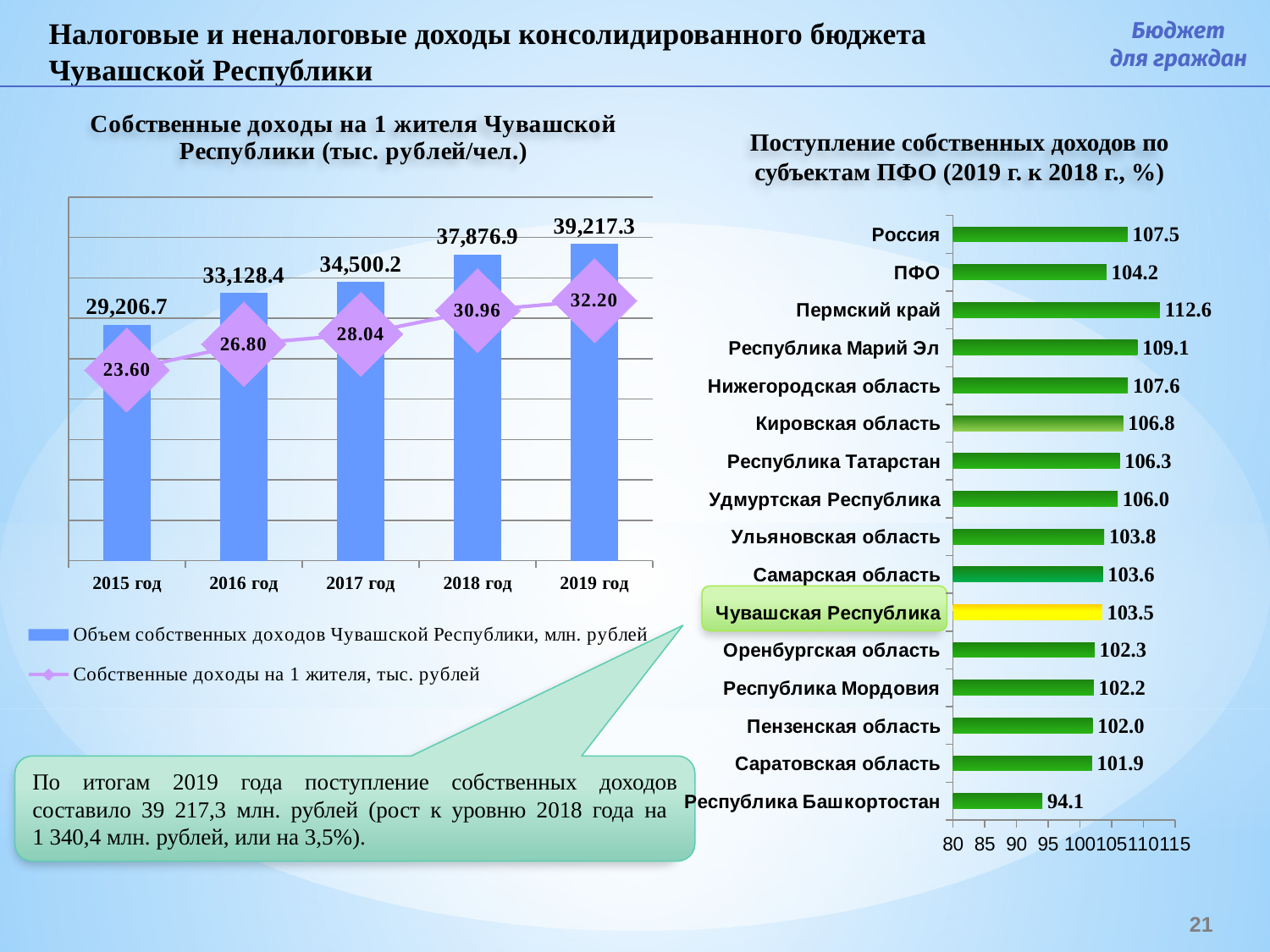

Налоговые и неналоговые доходы консолидированного бюджета Чувашской Республики
Бюджет
для граждан

### Chart

| Category | Объем собственных доходов Чувашской Республики, млн. рублей  | Собственные доходы на 1 жителя, тыс. рублей |
|---|---|---|
| 2015 год | 29206.7464103 | 23.6042723645694 |
| 2016 год | 33128.3753 | 26.796 |
| 2017 год | 34500.18897882 | 28.038 |
| 2018 год | 37876.9 | 30.96 |
| 2019 год | 39217.3 | 32.2 |
Поступление собственных доходов по субъектам ПФО (2019 г. к 2018 г., %)

### Chart

| Category |  |
|---|---|
| Республика Башкортостан | 94.08945346931161 |
| Саратовская область | 101.92647078861789 |
| Пензенская область | 102.01404736195443 |
| Республика Мордовия | 102.20797047622843 |
| Оренбургская область | 102.32832793324951 |
| Чувашская Республика | 103.53893612567198 |
| Самарская область | 103.62387281288402 |
| Ульяновская область | 103.82976543885032 |
| Удмуртская Республика | 105.96154255672441 |
| Республика Татарстан | 106.30210985508101 |
| Кировская область | 106.8265425493014 |
| Нижегородская область | 107.58760186597355 |
| Республика Марий Эл | 109.08410687110401 |
| Пермский край | 112.62680194267789 |
| ПФО | 104.19272497344147 |
| Россия | 107.53897814120694 |

По итогам 2019 года поступление собственных доходов составило 39 217,3 млн. рублей (рост к уровню 2018 года на
1 340,4 млн. рублей, или на 3,5%).
21